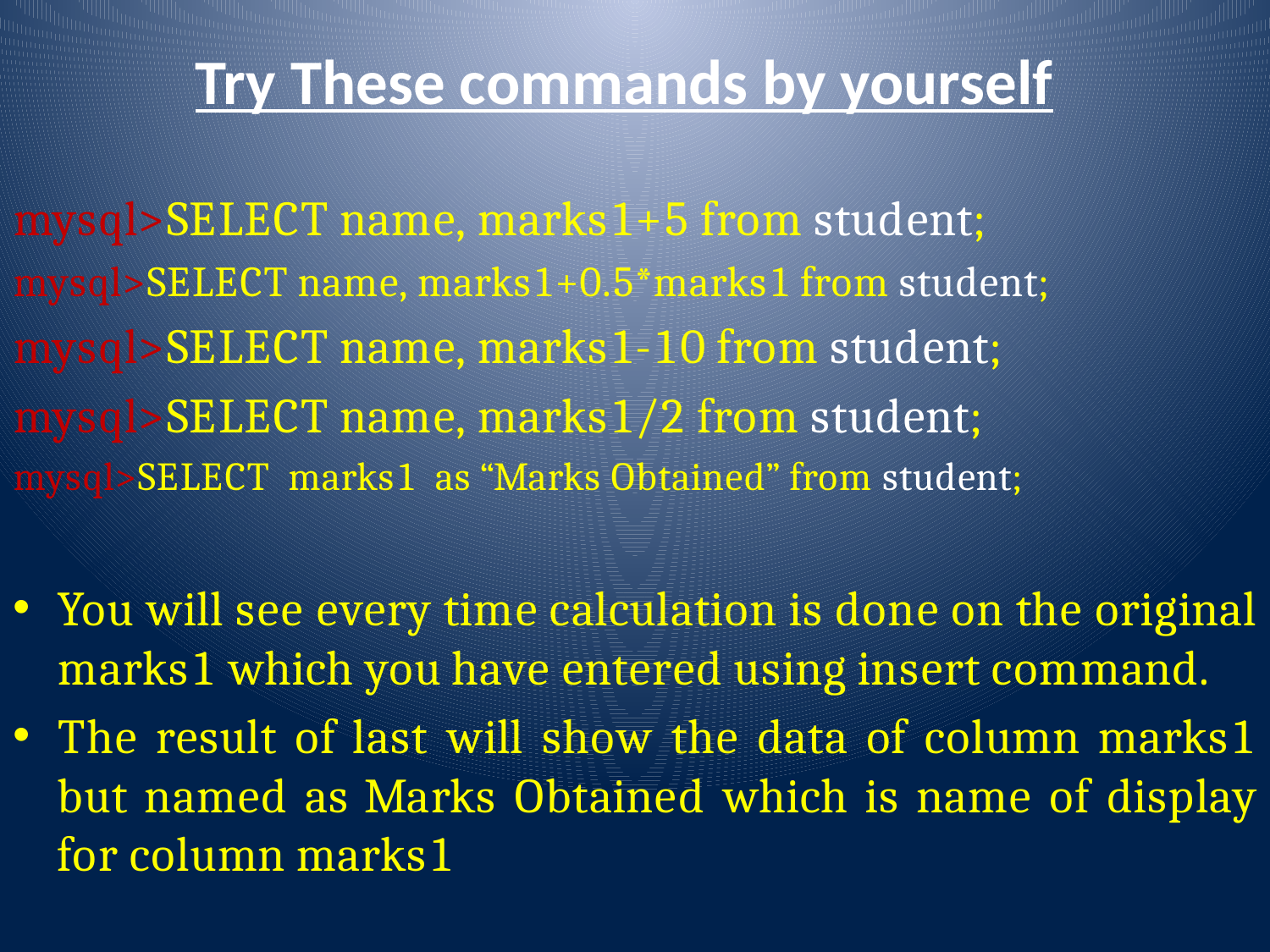

# Try These commands by yourself
mysql>SELECT name, marks1+5 from student;
mysql>SELECT name, marks1+0.5*marks1 from student;
mysql>SELECT name, marks1-10 from student;
mysql>SELECT name, marks1/2 from student;
mysql>SELECT  marks1  as “Marks Obtained” from student;

You will see every time calculation is done on the original marks1 which you have entered using insert command.
The result of last will show the data of column marks1 but named as Marks Obtained which is name of display for column marks1